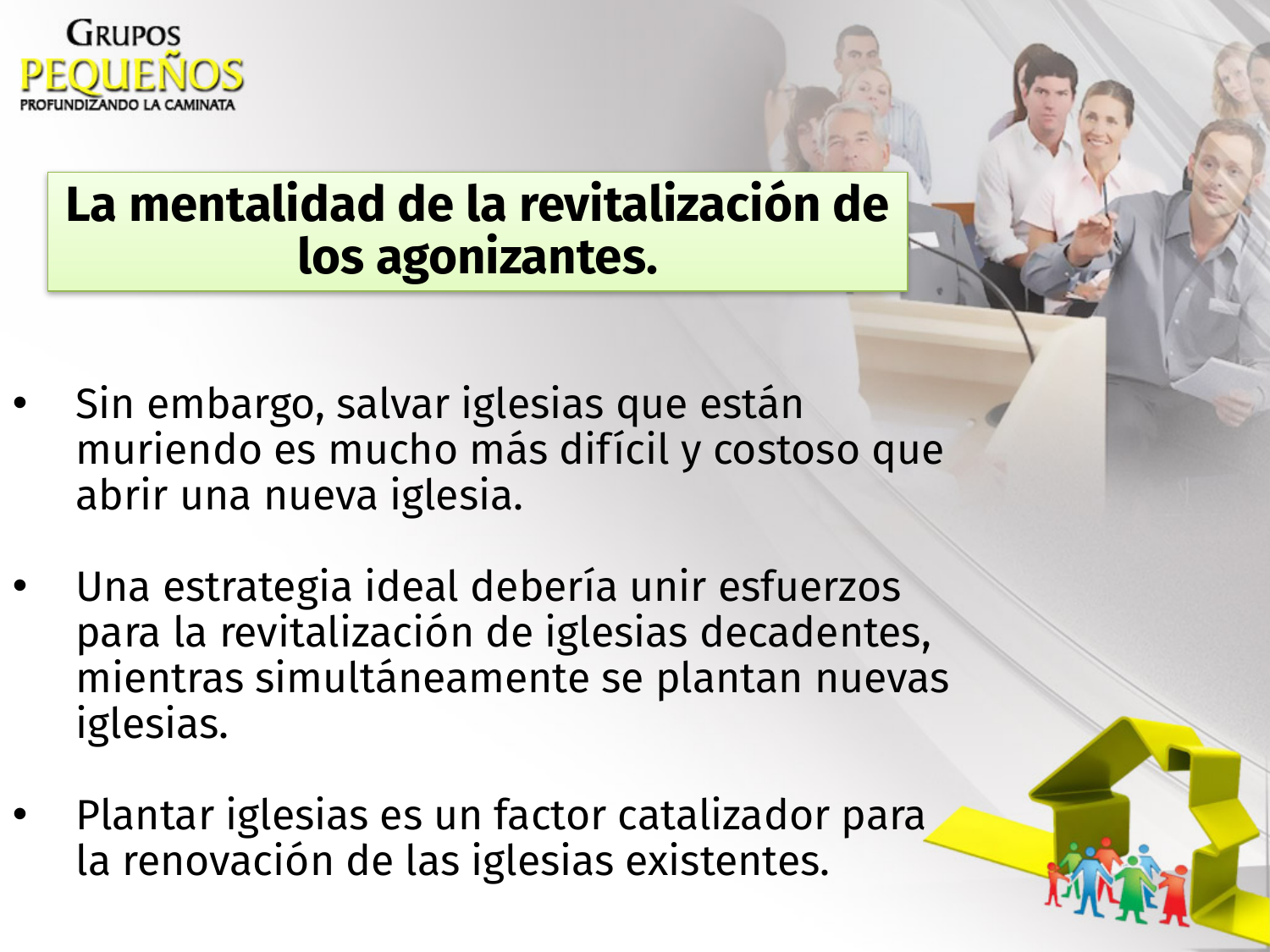

La mentalidad de la revitalización de los agonizantes.
Sin embargo, salvar iglesias que están muriendo es mucho más difícil y costoso que abrir una nueva iglesia.

Una estrategia ideal debería unir esfuerzos para la revitalización de iglesias decadentes, mientras simultáneamente se plantan nuevas iglesias.

Plantar iglesias es un factor catalizador para la renovación de las iglesias existentes.